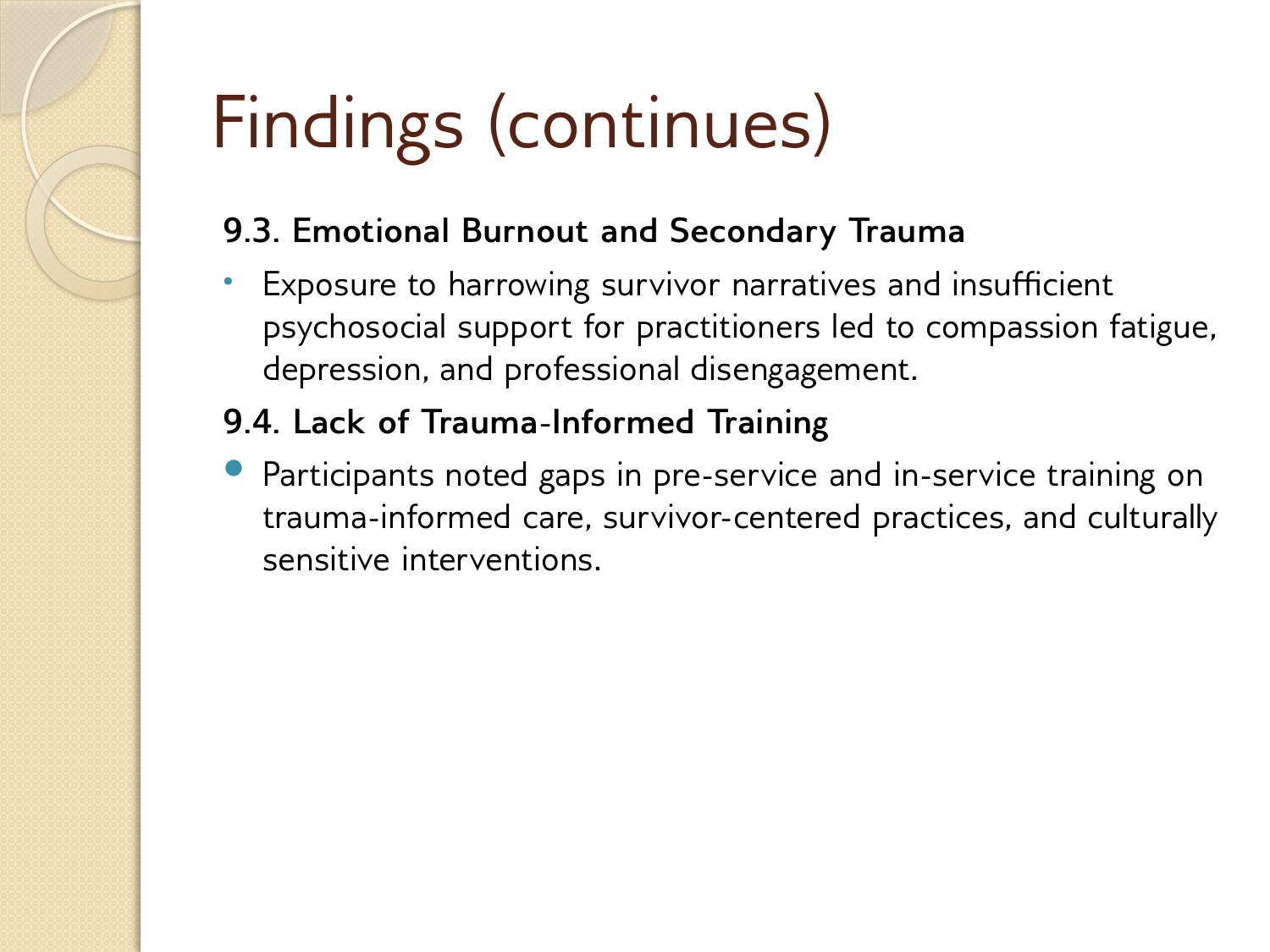

# Findings (continues)
9.3. Emotional Burnout and Secondary Trauma
Exposure to harrowing survivor narratives and insufficient psychosocial support for practitioners led to compassion fatigue, depression, and professional disengagement.
9.4. Lack of Trauma-Informed Training
Participants noted gaps in pre-service and in-service training on trauma-informed care, survivor-centered practices, and culturally sensitive interventions.